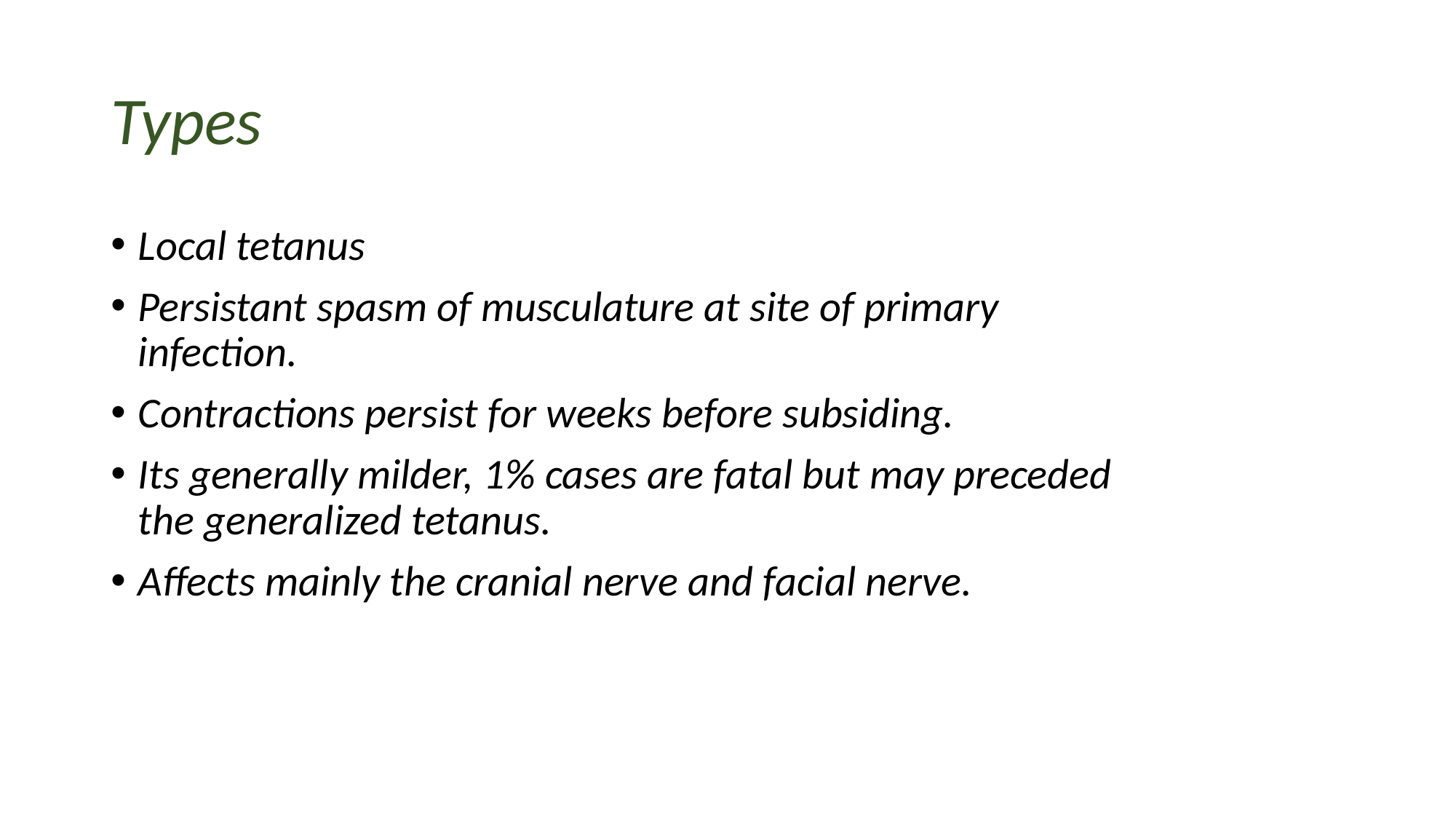

# Types
Local tetanus
Persistant spasm of musculature at site of primary infection.
Contractions persist for weeks before subsiding.
Its generally milder, 1% cases are fatal but may preceded the generalized tetanus.
Affects mainly the cranial nerve and facial nerve.